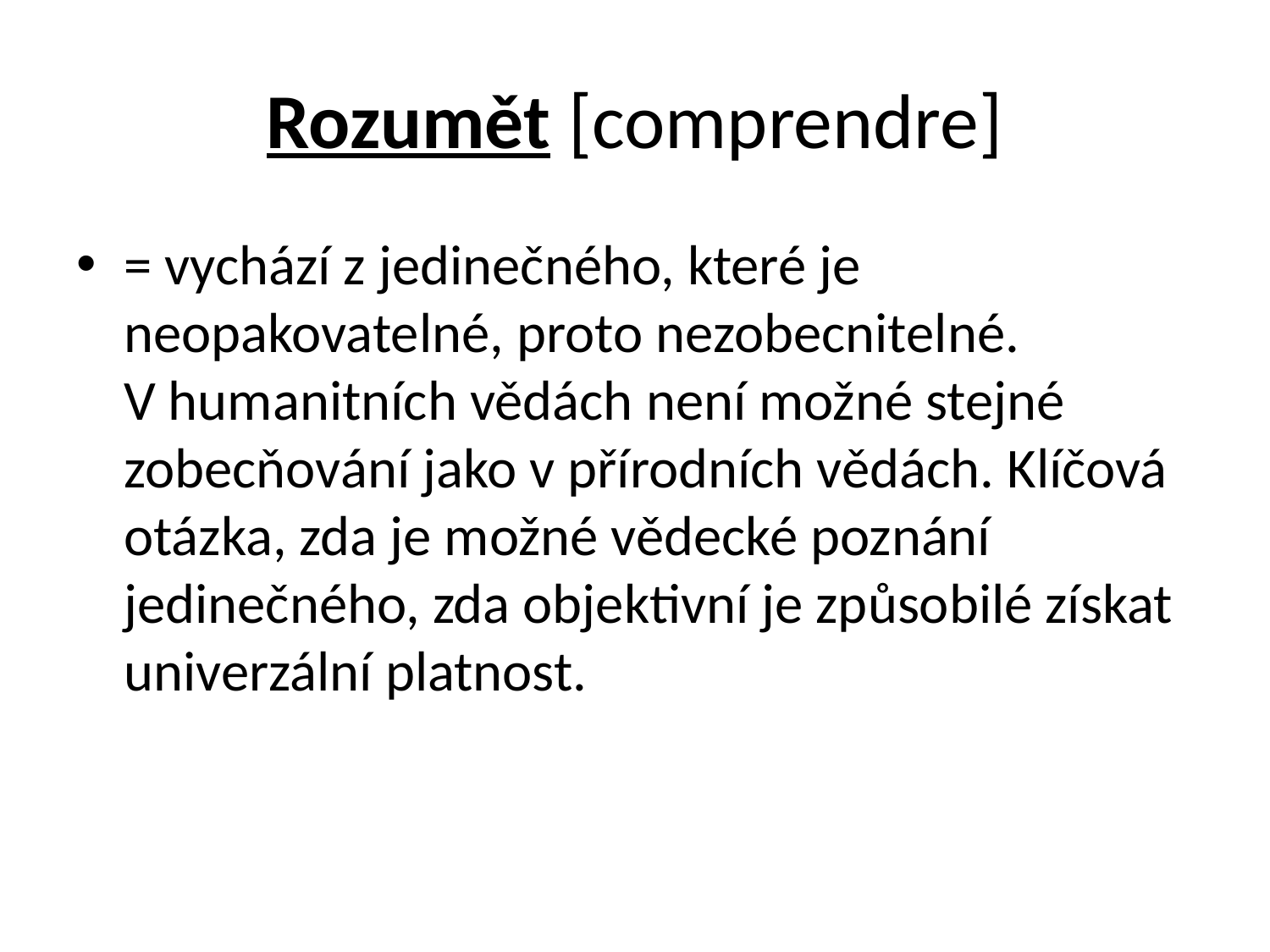

# Rozumět [comprendre]
= vychází z jedinečného, které je neopakovatelné, proto nezobecnitelné. V humanitních vědách není možné stejné zobecňování jako v přírodních vědách. Klíčová otázka, zda je možné vědecké poznání jedinečného, zda objektivní je způsobilé získat univerzální platnost.